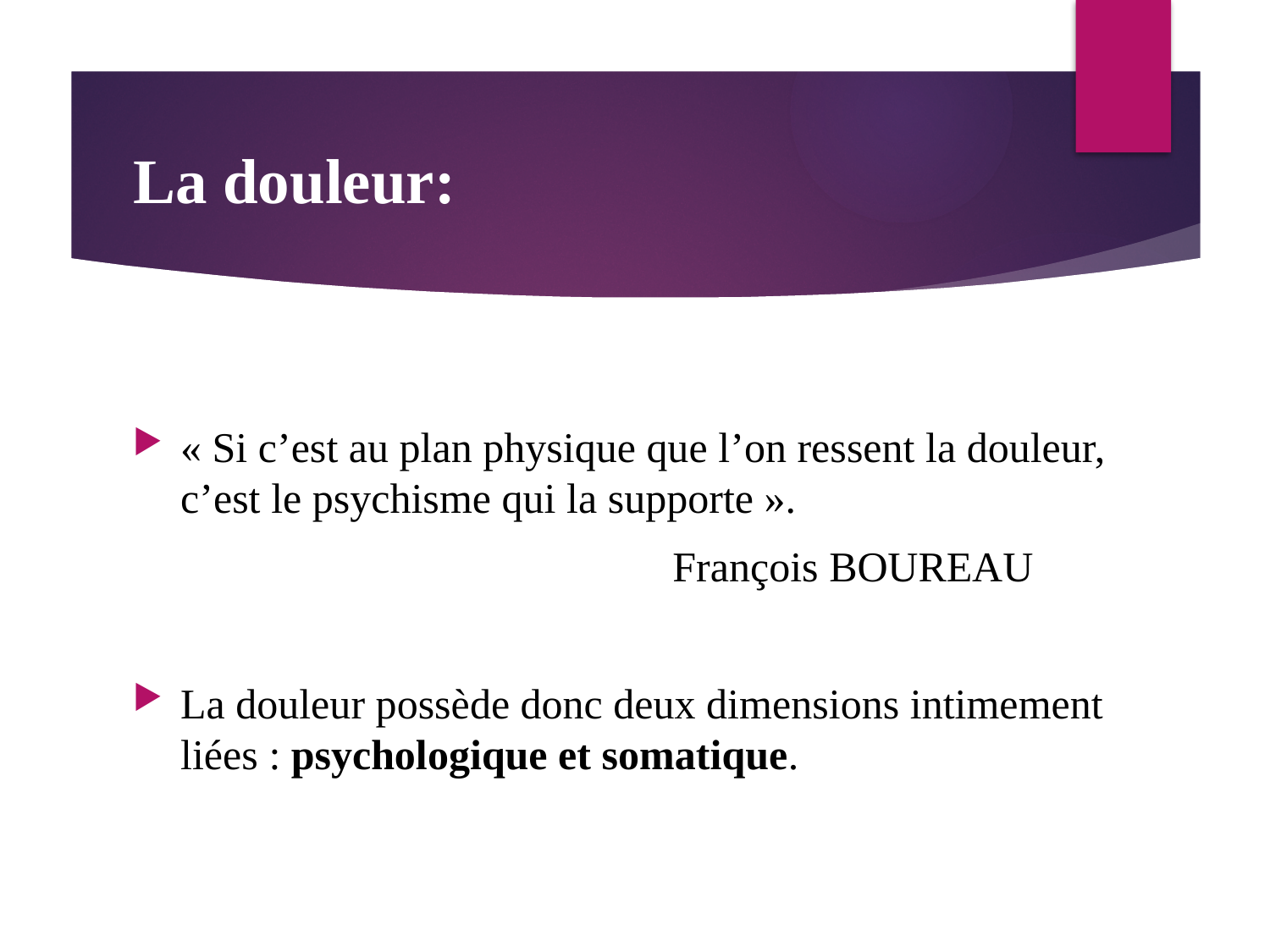

# La douleur:

« Si c’est au plan physique que l’on ressent la douleur, c’est le psychisme qui la supporte ».
                                                   François BOUREAU

La douleur possède donc deux dimensions intimement liées : psychologique et somatique.